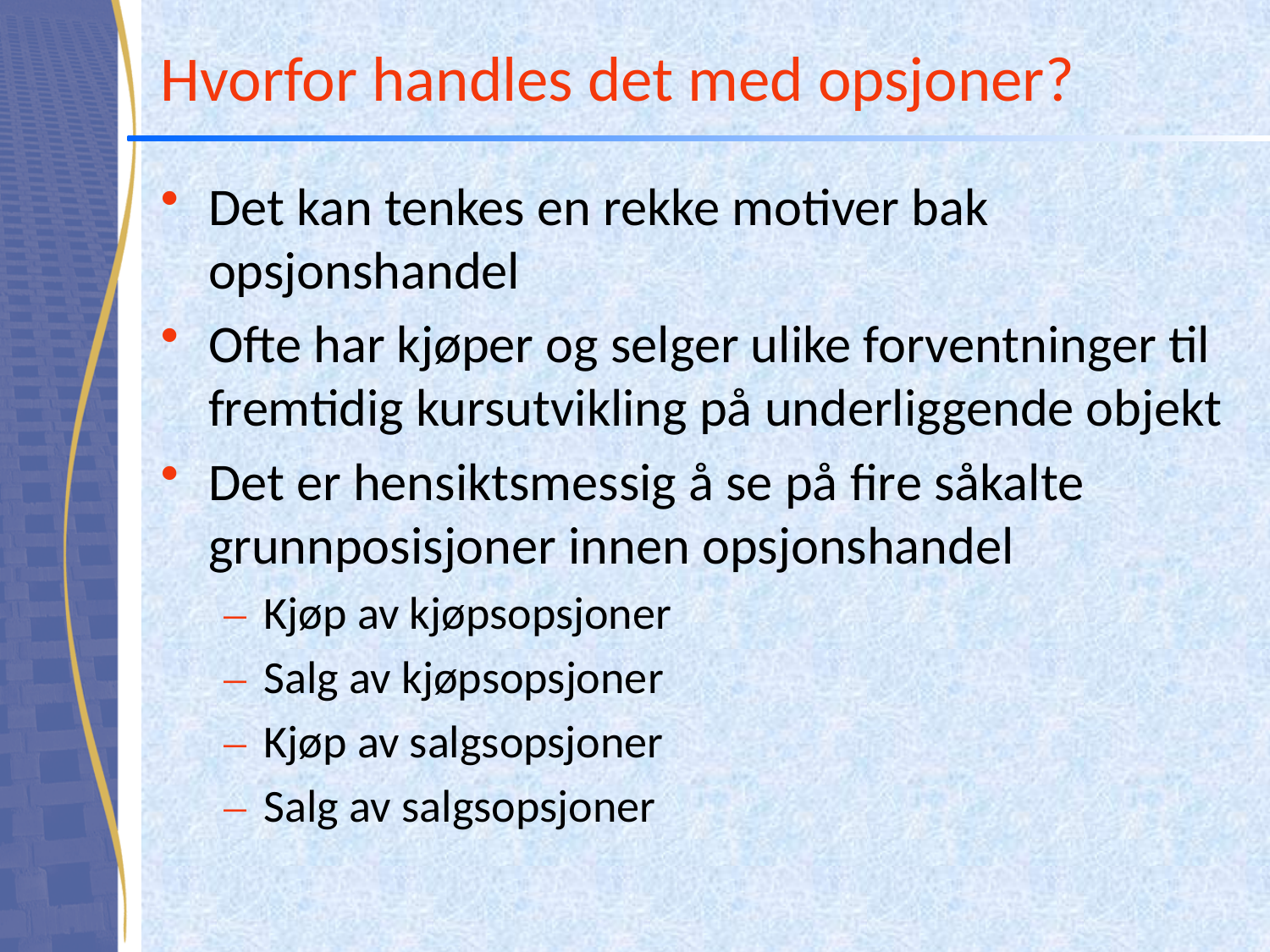

# Hvorfor handles det med opsjoner?
Det kan tenkes en rekke motiver bak opsjonshandel
Ofte har kjøper og selger ulike forventninger til fremtidig kursutvikling på underliggende objekt
Det er hensiktsmessig å se på fire såkalte grunnposisjoner innen opsjonshandel
Kjøp av kjøpsopsjoner
Salg av kjøpsopsjoner
Kjøp av salgsopsjoner
Salg av salgsopsjoner